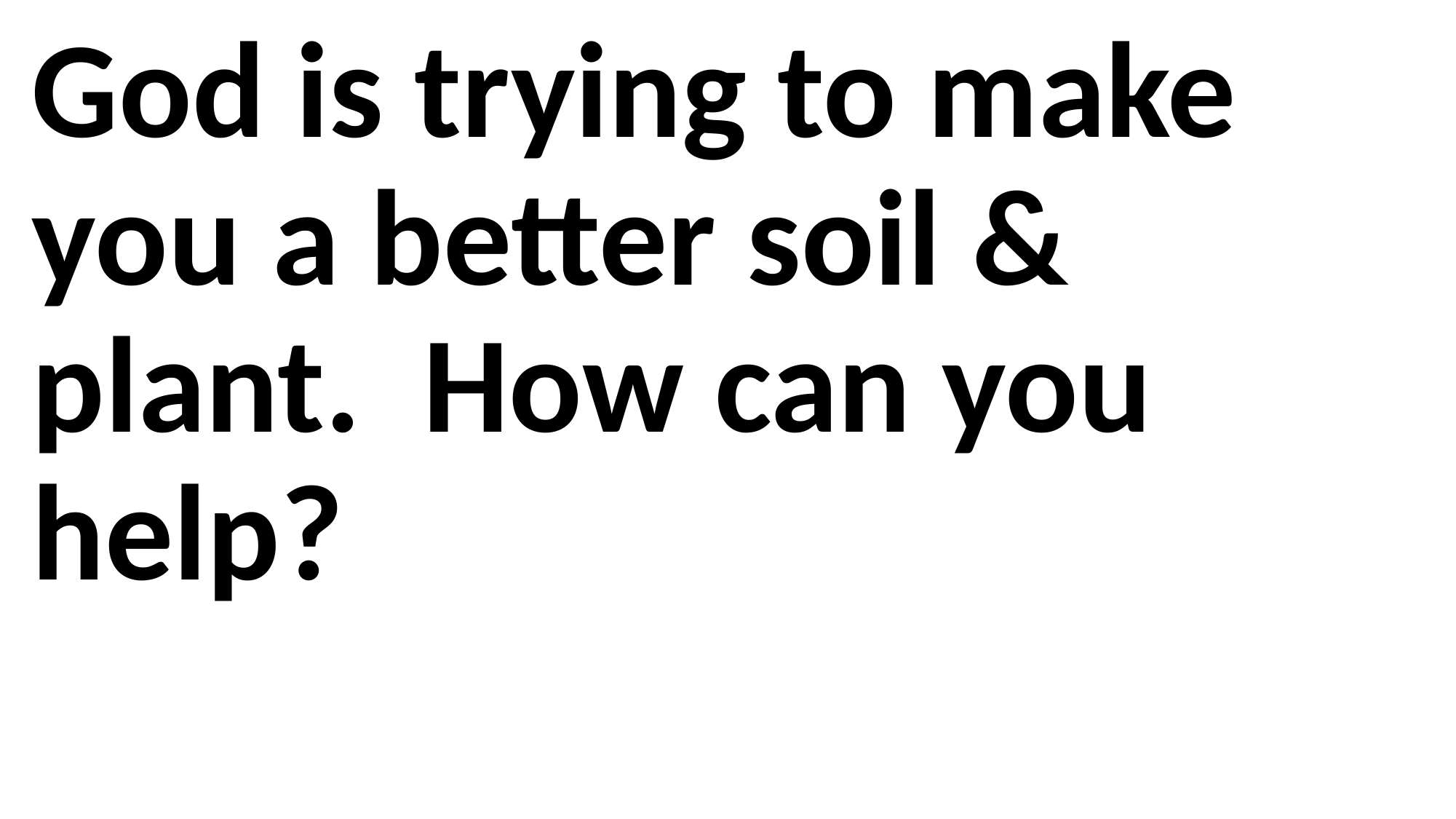

God is trying to make you a better soil & plant.  How can you help?